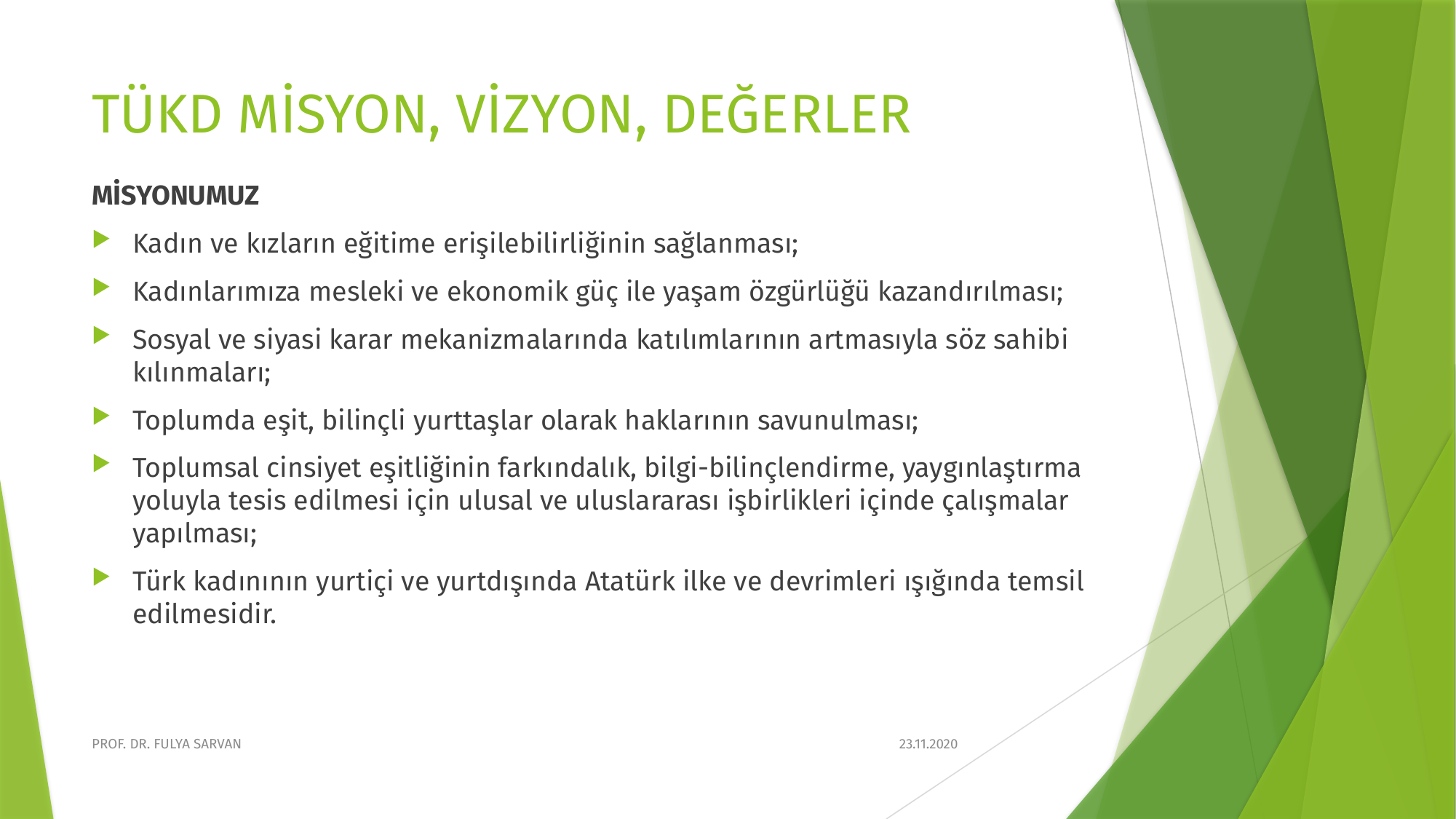

# TÜKD MİSYON, VİZYON, DEĞERLER
MİSYONUMUZ
Kadın ve kızların eğitime erişilebilirliğinin sağlanması;
Kadınlarımıza mesleki ve ekonomik güç ile yaşam özgürlüğü kazandırılması;
Sosyal ve siyasi karar mekanizmalarında katılımlarının artmasıyla söz sahibi kılınmaları;
Toplumda eşit, bilinçli yurttaşlar olarak haklarının savunulması;
Toplumsal cinsiyet eşitliğinin farkındalık, bilgi-bilinçlendirme, yaygınlaştırma yoluyla tesis edilmesi için ulusal ve uluslararası işbirlikleri içinde çalışmalar yapılması;
Türk kadınının yurtiçi ve yurtdışında Atatürk ilke ve devrimleri ışığında temsil edilmesidir.

PROF. DR. FULYA SARVAN
23.11.2020